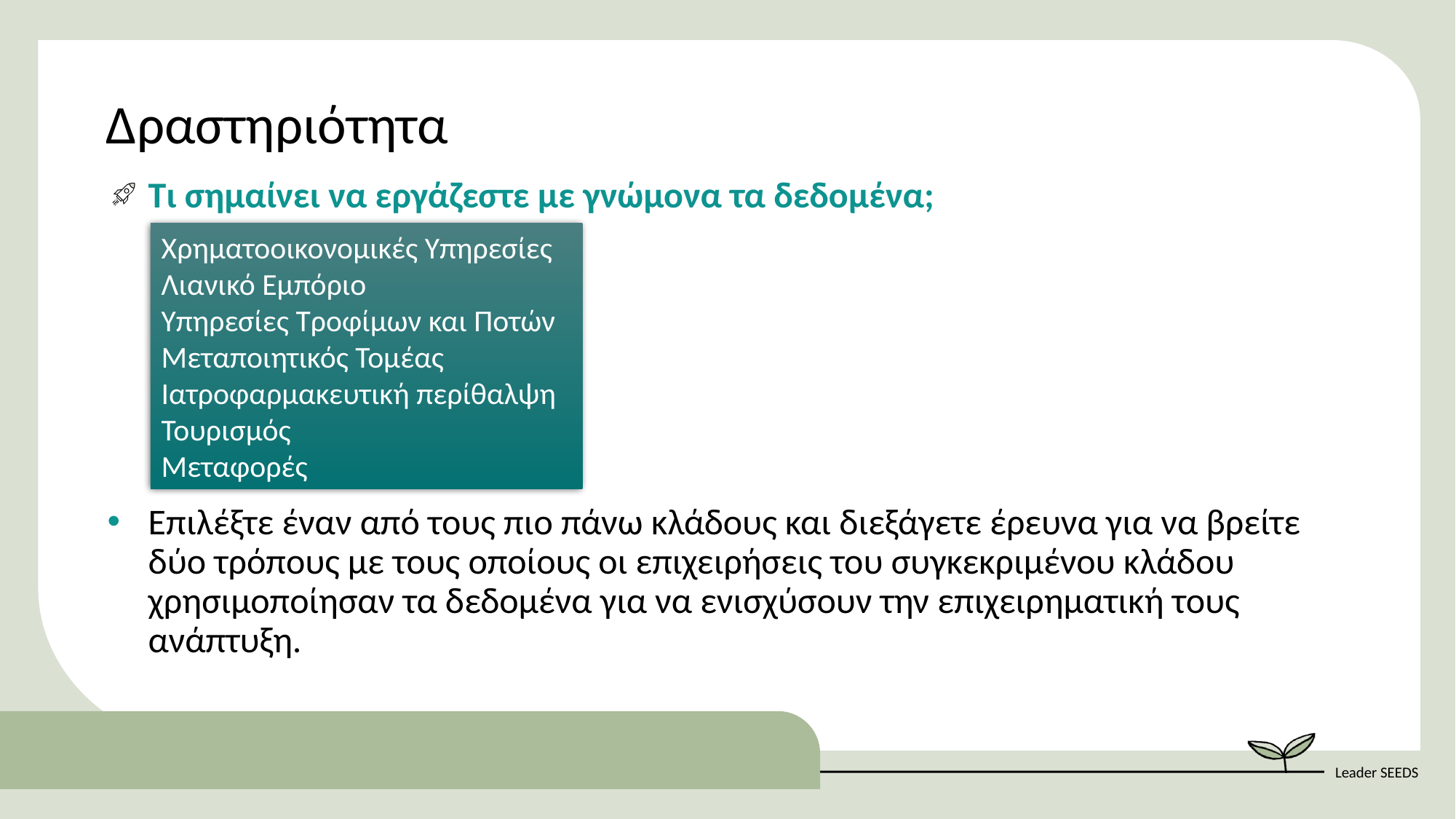

Δραστηριότητα
Τι σημαίνει να εργάζεστε με γνώμονα τα δεδομένα;

Επιλέξτε έναν από τους πιο πάνω κλάδους και διεξάγετε έρευνα για να βρείτε δύο τρόπους με τους οποίους οι επιχειρήσεις του συγκεκριμένου κλάδου χρησιμοποίησαν τα δεδομένα για να ενισχύσουν την επιχειρηματική τους ανάπτυξη.

Χρηματοοικονομικές Υπηρεσίες
Λιανικό Εμπόριο
Υπηρεσίες Τροφίμων και Ποτών
Μεταποιητικός Τομέας
Ιατροφαρμακευτική περίθαλψη
Τουρισμός
Μεταφορές